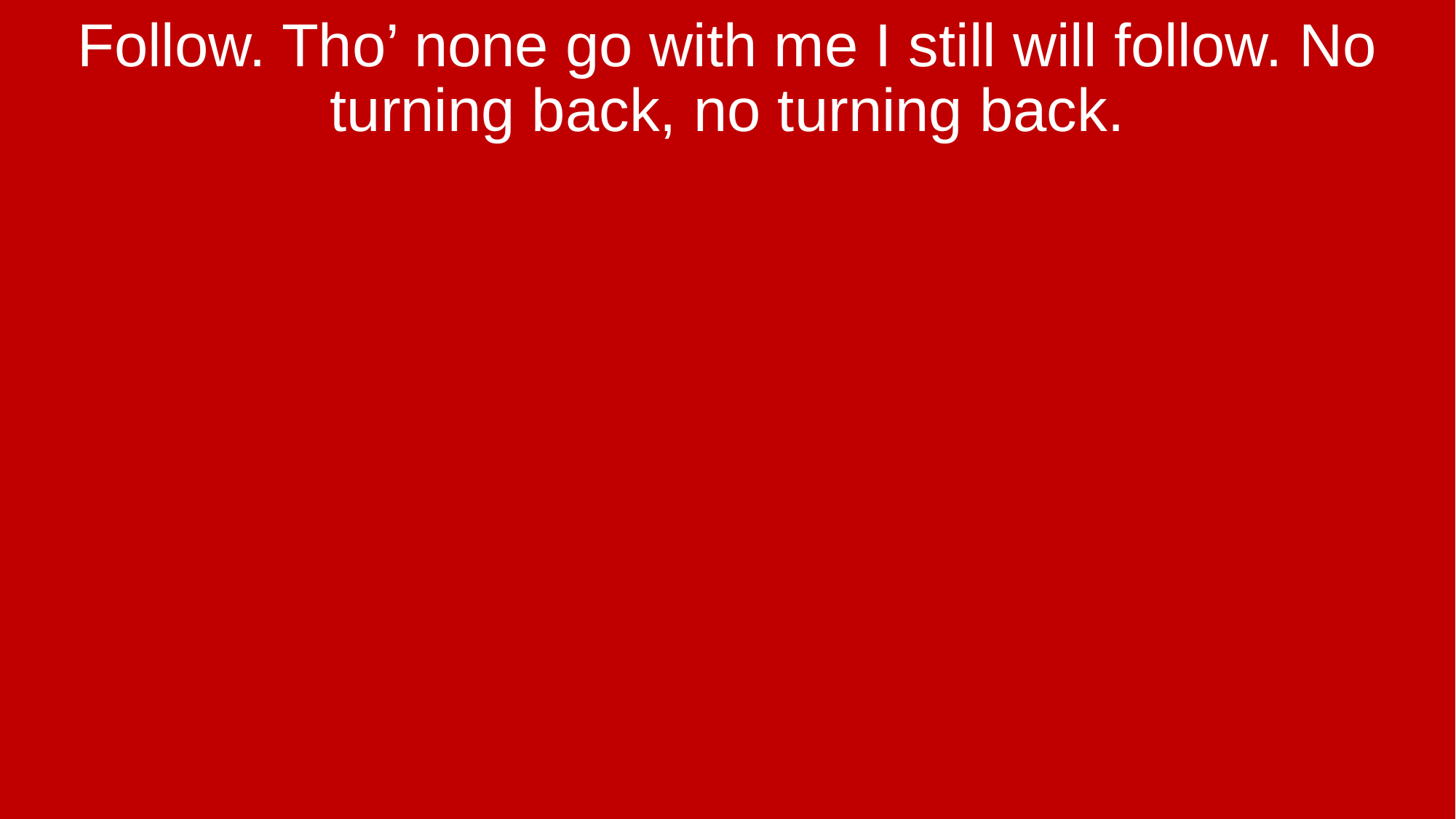

Follow. Tho’ none go with me I still will follow. No turning back, no turning back.